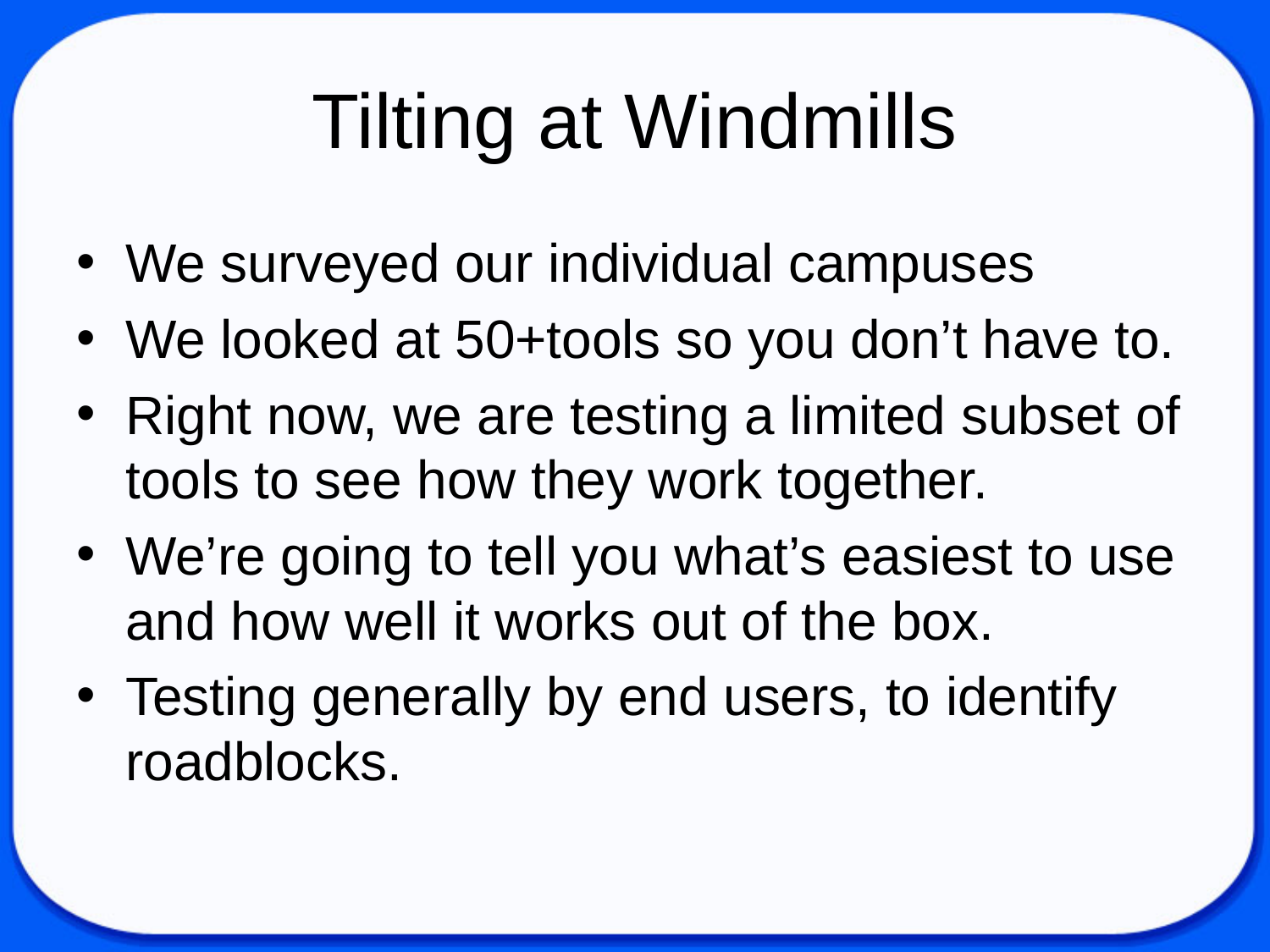

# Tilting at Windmills
We surveyed our individual campuses
We looked at 50+tools so you don’t have to.
Right now, we are testing a limited subset of tools to see how they work together.
We’re going to tell you what’s easiest to use and how well it works out of the box.
Testing generally by end users, to identify roadblocks.